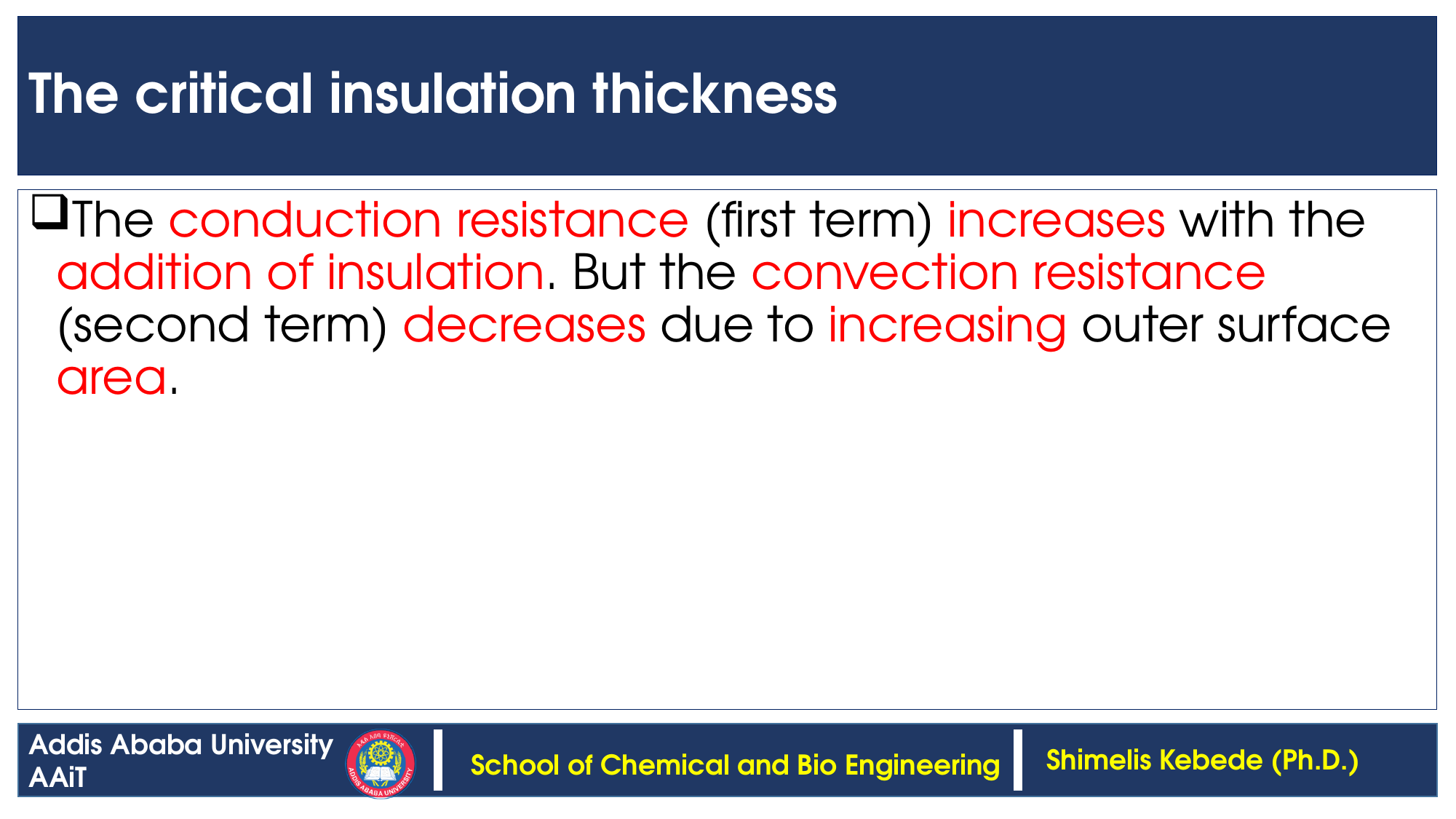

# The critical insulation thickness
The conduction resistance (first term) increases with the addition of insulation. But the convection resistance (second term) decreases due to increasing outer surface area.